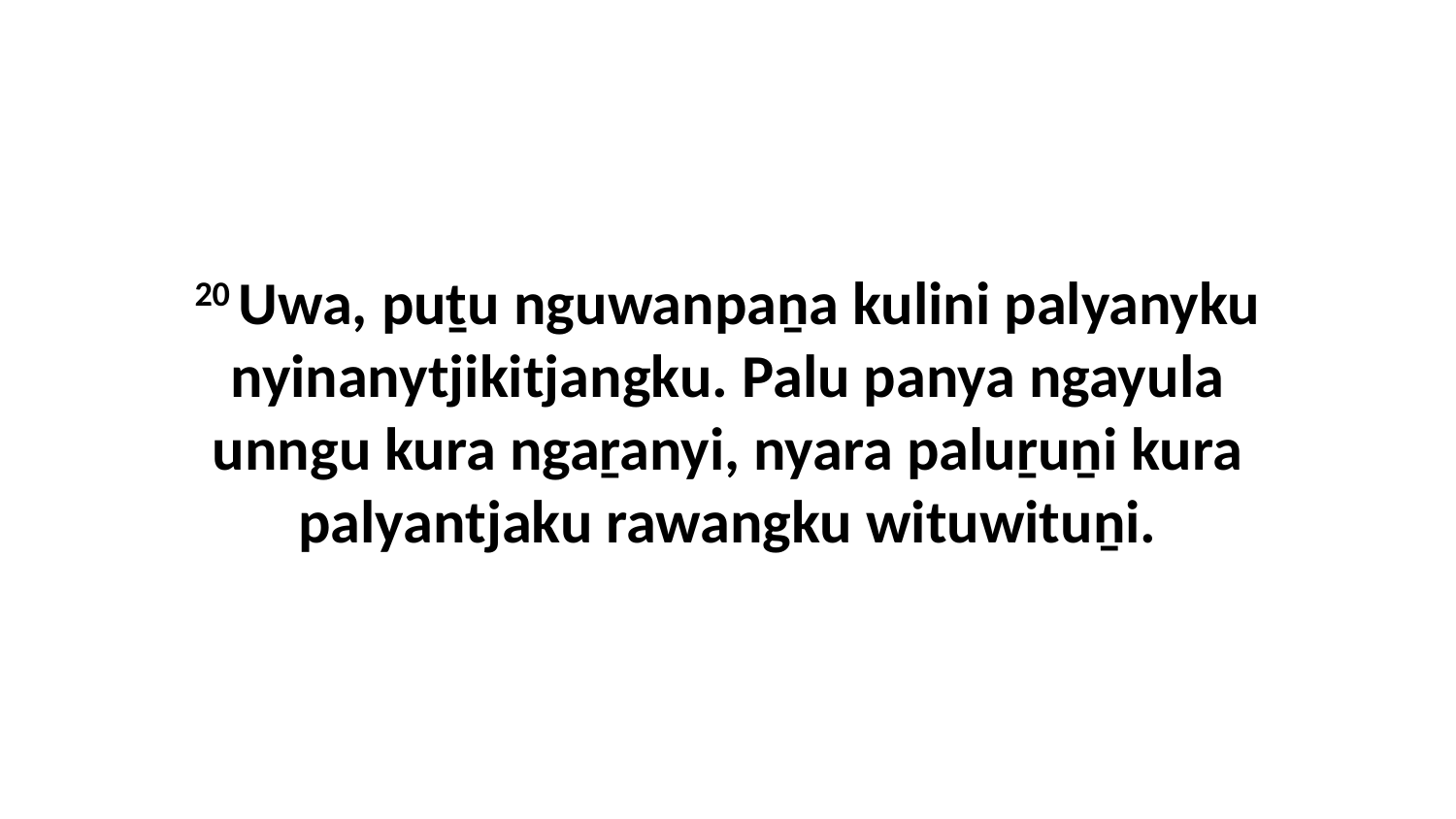

20 Uwa, puṯu nguwanpaṉa kulini palyanyku nyinanytjikitjangku. Palu panya ngayula unngu kura ngaṟanyi, nyara paluṟuṉi kura palyantjaku rawangku wituwituṉi.